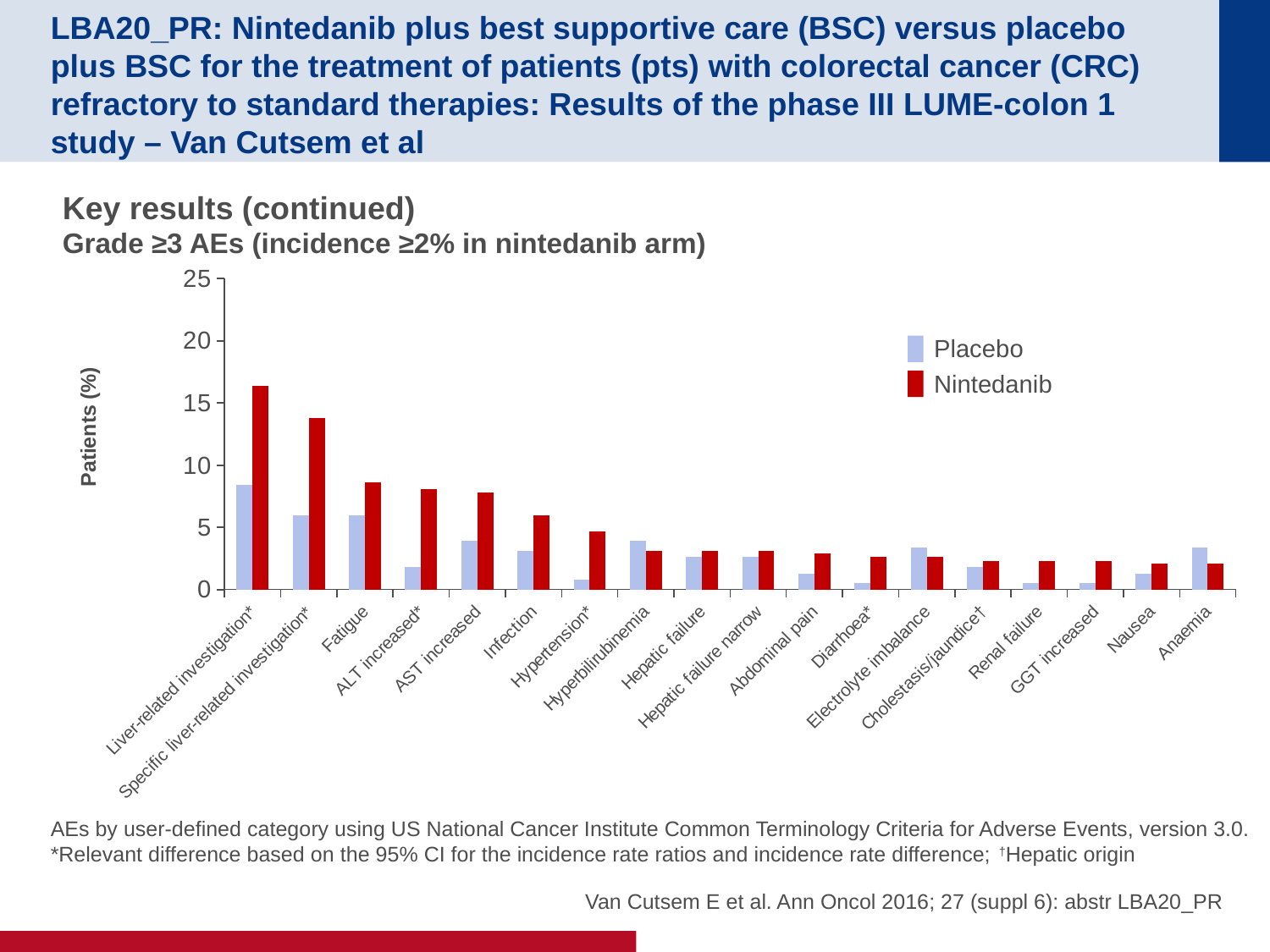

# LBA20_PR: Nintedanib plus best supportive care (BSC) versus placebo plus BSC for the treatment of patients (pts) with colorectal cancer (CRC) refractory to standard therapies: Results of the phase III LUME-colon 1 study – Van Cutsem et al
Key results (continued)
Grade ≥3 AEs (incidence ≥2% in nintedanib arm)

### Chart

| Category | Placebo | BIBF 1120 |
|---|---|---|
| Liver-related investigation* | 8.4 | 16.4 |
| Specific liver-related investigation* | 6.0 | 13.8 |
| Fatigue | 6.0 | 8.6 |
| ALT increased* | 1.8 | 8.1 |
| AST increased | 3.9 | 7.8 |
| Infection | 3.1 | 6.0 |
| Hypertension* | 0.8 | 4.7 |
| Hyperbilirubinemia | 3.9 | 3.1 |
| Hepatic failure | 2.6 | 3.1 |
| Hepatic failure narrow | 2.6 | 3.1 |
| Abdominal pain | 1.3 | 2.9 |
| Diarrhoea* | 0.5 | 2.6 |
| Electrolyte imbalance | 3.4 | 2.6 |
| Cholestasis/jaundice† | 1.8 | 2.3 |
| Renal failure | 0.5 | 2.3 |
| GGT increased | 0.5 | 2.3 |
| Nausea | 1.3 | 2.1 |
| Anaemia | 3.4 | 2.1 |
Placebo

Nintedanib

AEs by user-defined category using US National Cancer Institute Common Terminology Criteria for Adverse Events, version 3.0.
*Relevant difference based on the 95% CI for the incidence rate ratios and incidence rate difference; †Hepatic origin
Van Cutsem E et al. Ann Oncol 2016; 27 (suppl 6): abstr LBA20_PR